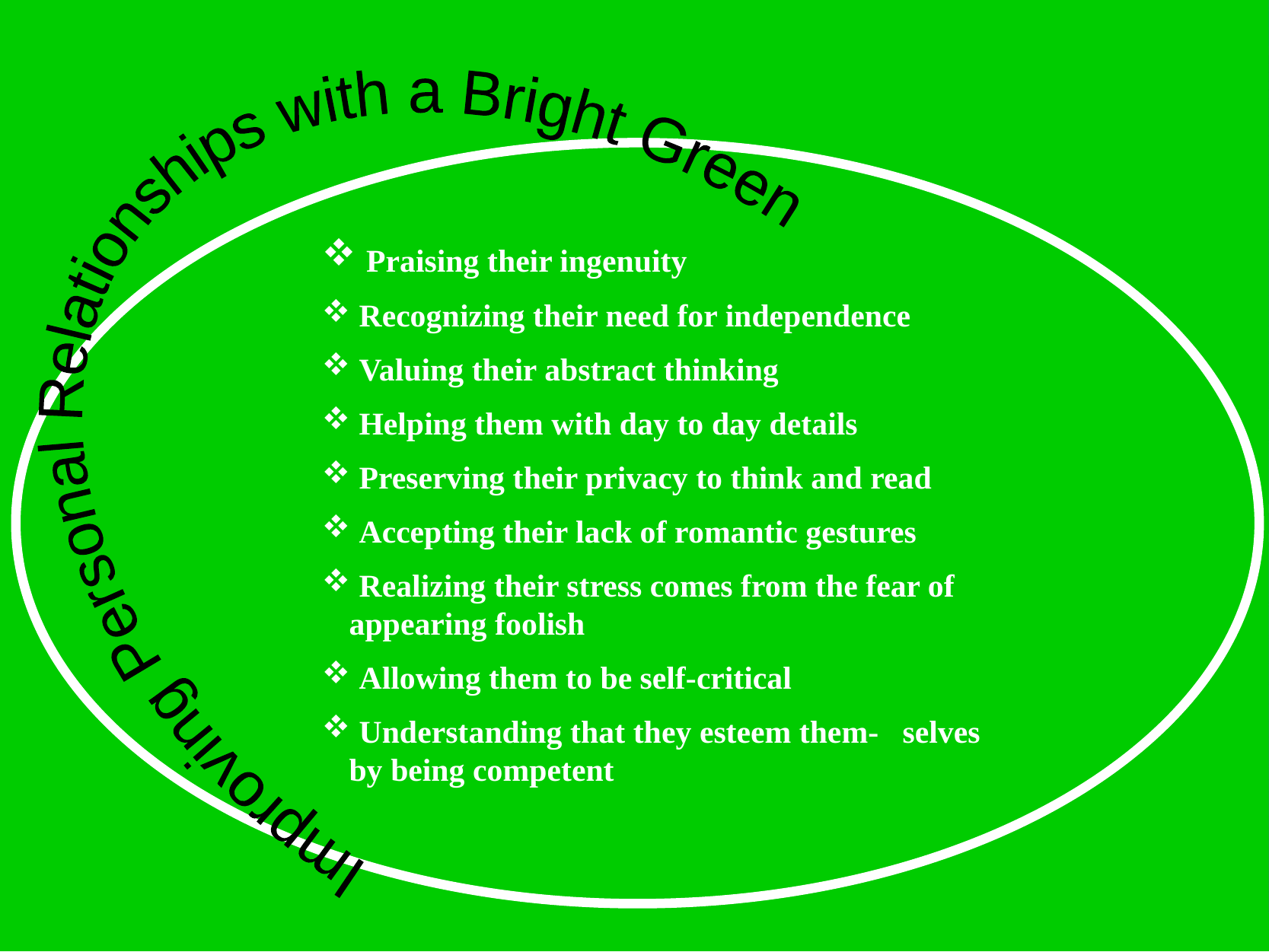

Improving Personal Relationships with a Bright Green

 Praising their ingenuity
 Recognizing their need for independence
 Valuing their abstract thinking
 Helping them with day to day details
 Preserving their privacy to think and read
 Accepting their lack of romantic gestures
 Realizing their stress comes from the fear of appearing foolish
 Allowing them to be self-critical
 Understanding that they esteem them-   selves by being competent